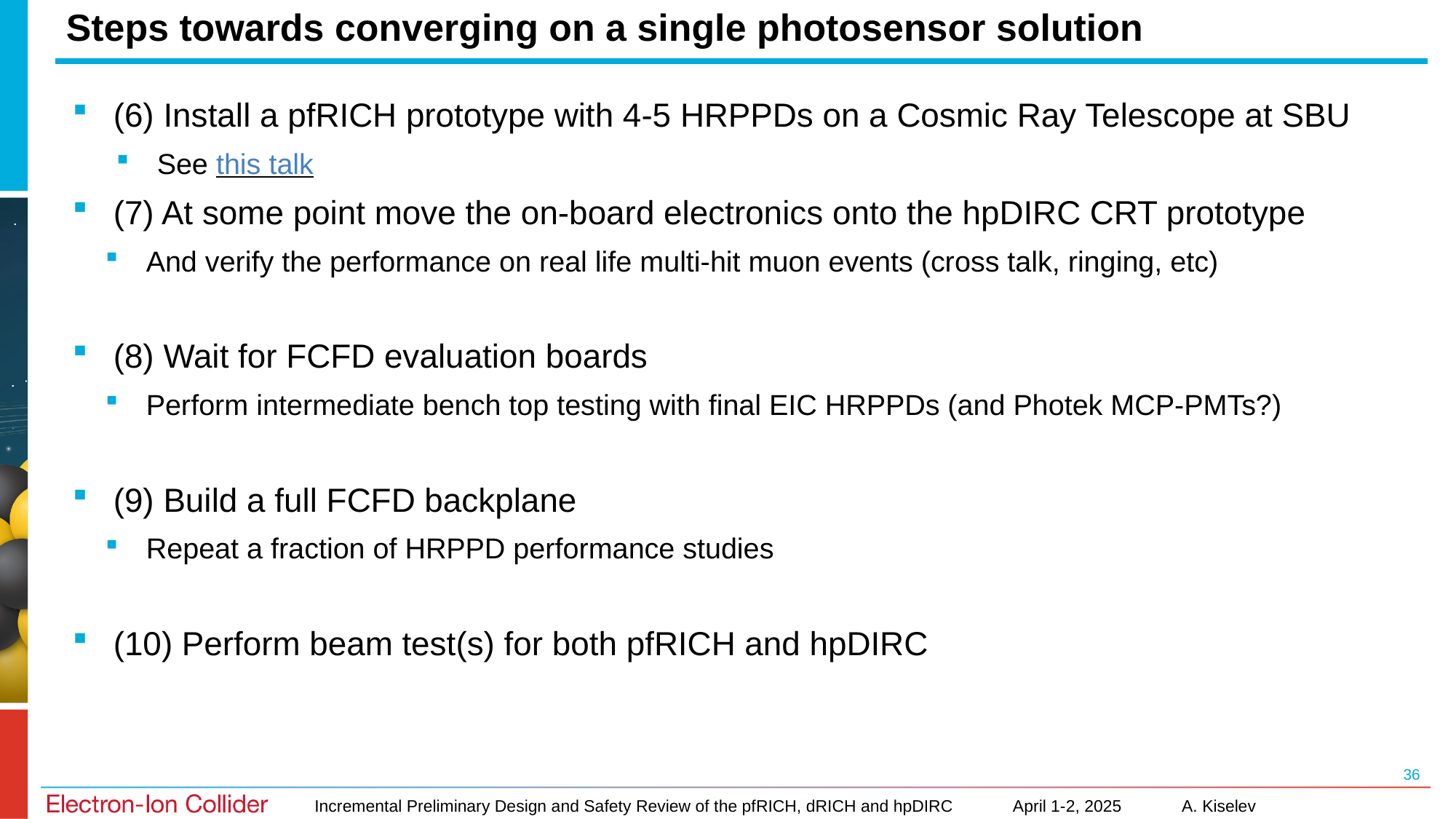

# Steps towards converging on a single photosensor solution
(6) Install a pfRICH prototype with 4-5 HRPPDs on a Cosmic Ray Telescope at SBU
See this talk
(7) At some point move the on-board electronics onto the hpDIRC CRT prototype
And verify the performance on real life multi-hit muon events (cross talk, ringing, etc)

(8) Wait for FCFD evaluation boards
Perform intermediate bench top testing with final EIC HRPPDs (and Photek MCP-PMTs?)

(9) Build a full FCFD backplane
Repeat a fraction of HRPPD performance studies

(10) Perform beam test(s) for both pfRICH and hpDIRC
36